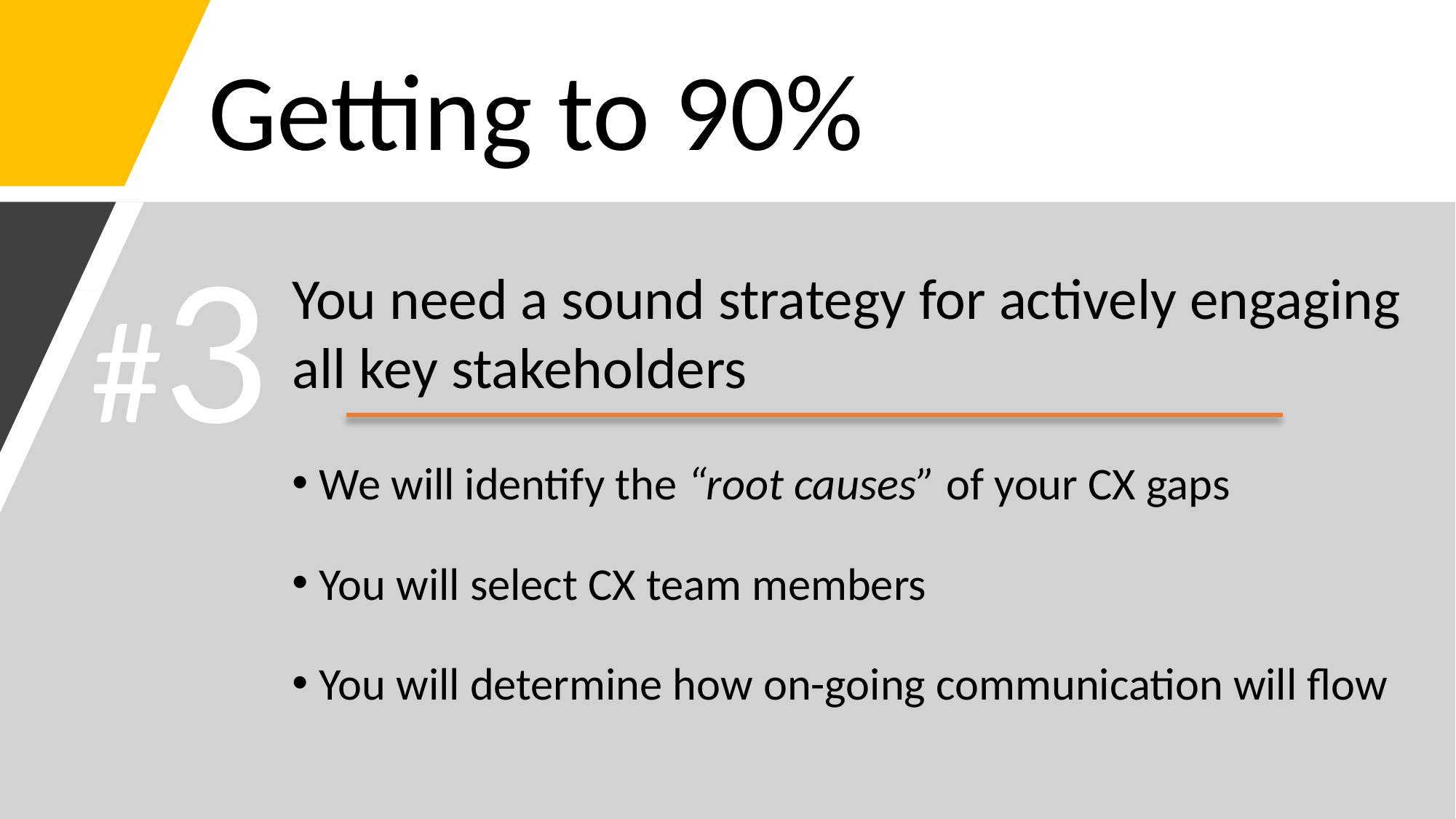

# Getting to 90%

#3
You need a sound strategy for actively engaging all key stakeholders
We will identify the “root causes” of your CX gaps
You will select CX team members
You will determine how on-going communication will flow